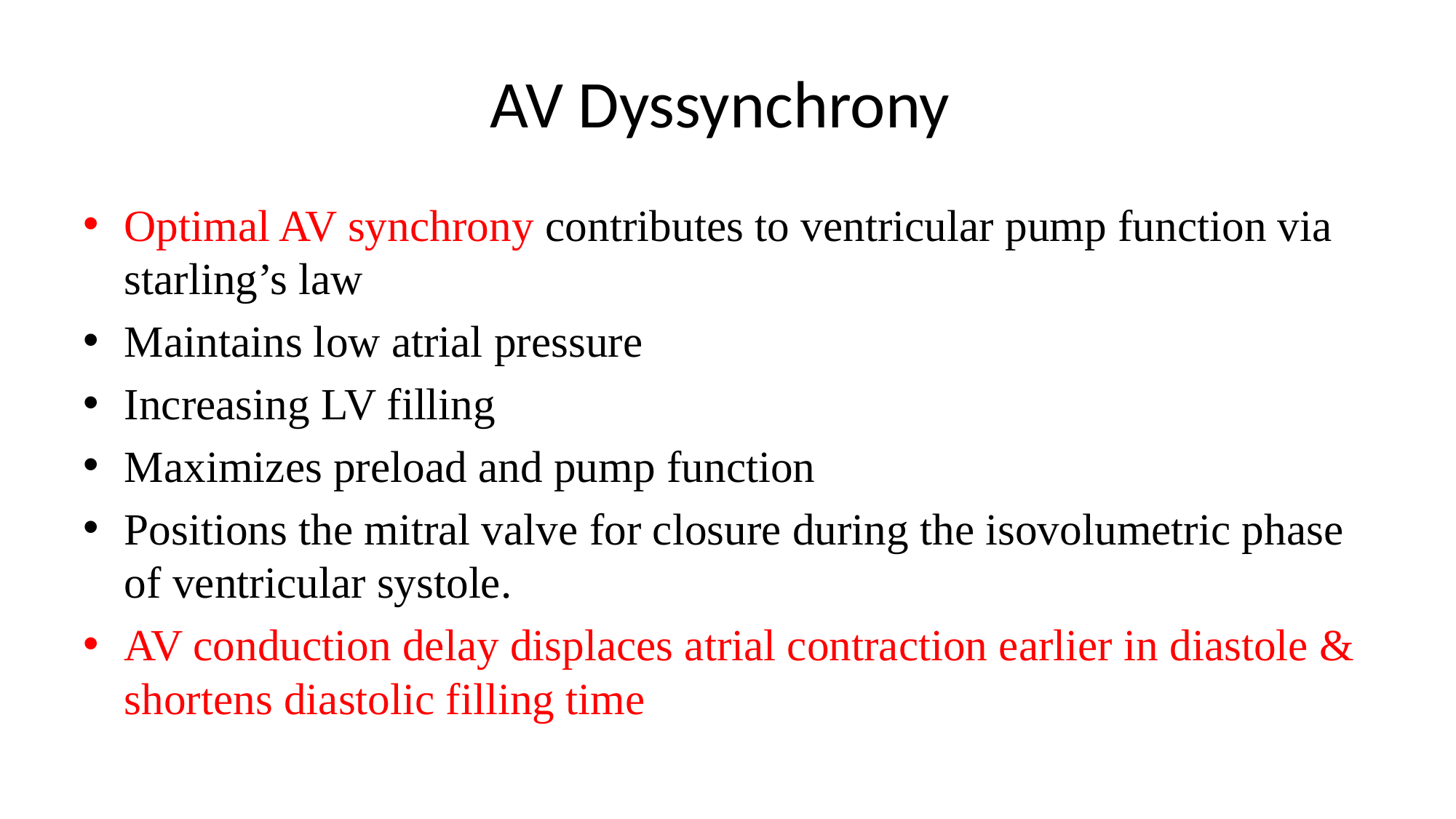

# AV Dyssynchrony
Optimal AV synchrony contributes to ventricular pump function via starling’s law
Maintains low atrial pressure
Increasing LV filling
Maximizes preload and pump function
Positions the mitral valve for closure during the isovolumetric phase of ventricular systole.
AV conduction delay displaces atrial contraction earlier in diastole & shortens diastolic filling time